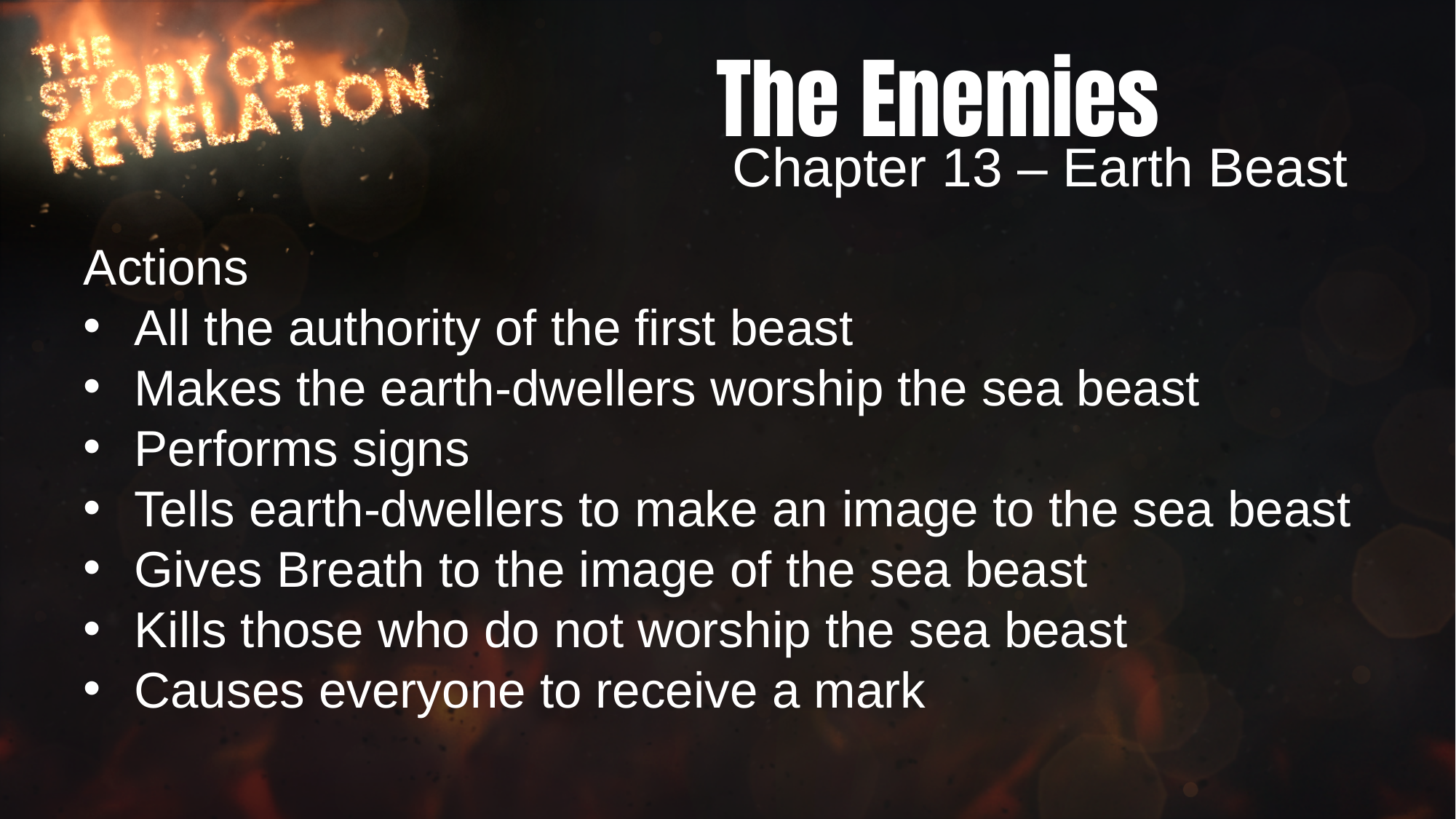

# The Enemies
Chapter 13 – Earth Beast
Actions
All the authority of the first beast
Makes the earth-dwellers worship the sea beast
Performs signs
Tells earth-dwellers to make an image to the sea beast
Gives Breath to the image of the sea beast
Kills those who do not worship the sea beast
Causes everyone to receive a mark